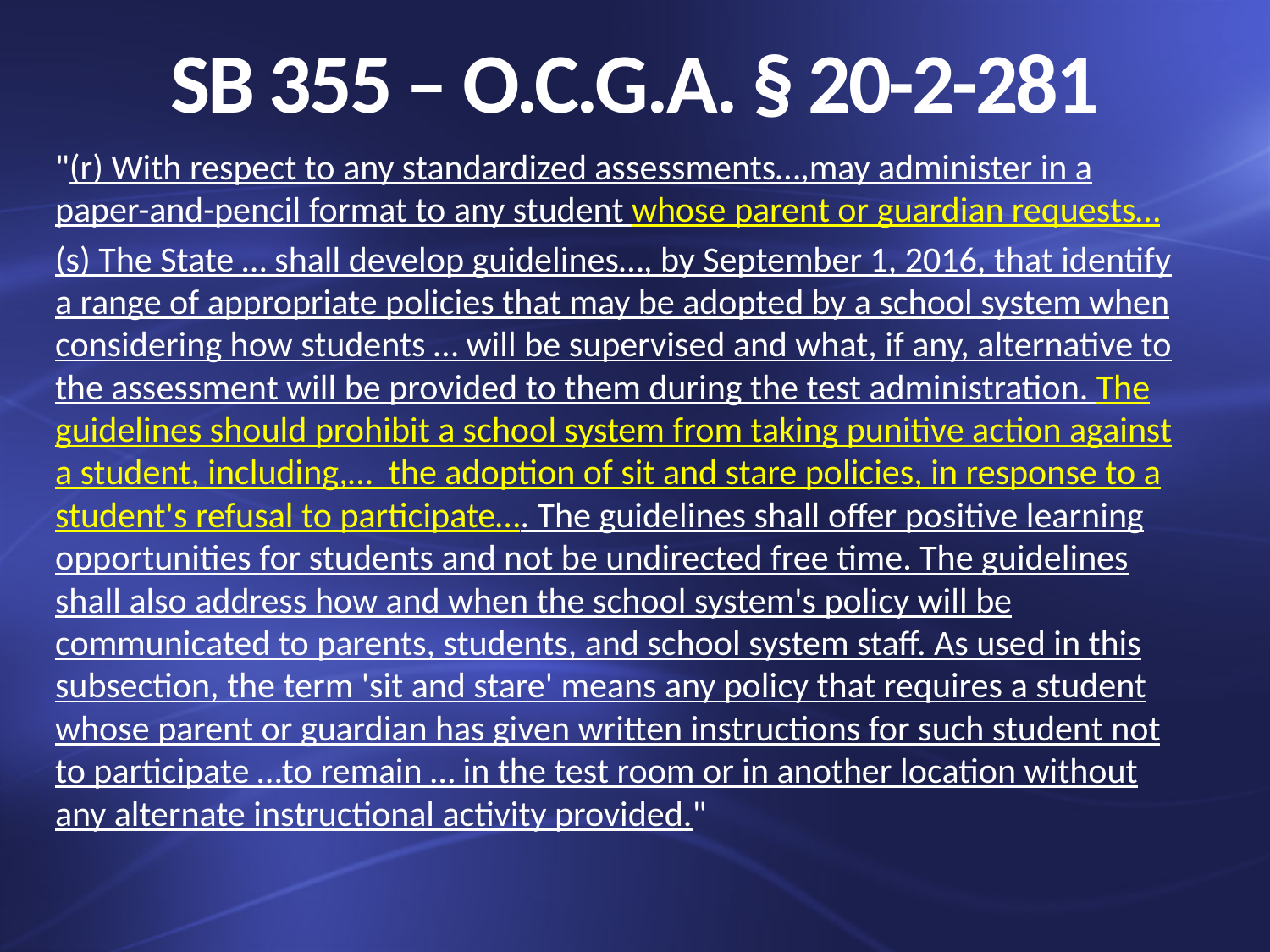

# SB 355 – O.C.G.A. § 20-2-281
"(r) With respect to any standardized assessments…,may administer in a paper-and-pencil format to any student whose parent or guardian requests…
(s) The State … shall develop guidelines…, by September 1, 2016, that identify a range of appropriate policies that may be adopted by a school system when considering how students … will be supervised and what, if any, alternative to the assessment will be provided to them during the test administration. The guidelines should prohibit a school system from taking punitive action against a student, including,…  the adoption of sit and stare policies, in response to a student's refusal to participate…. The guidelines shall offer positive learning opportunities for students and not be undirected free time. The guidelines shall also address how and when the school system's policy will be communicated to parents, students, and school system staff. As used in this subsection, the term 'sit and stare' means any policy that requires a student whose parent or guardian has given written instructions for such student not to participate …to remain … in the test room or in another location without any alternate instructional activity provided."